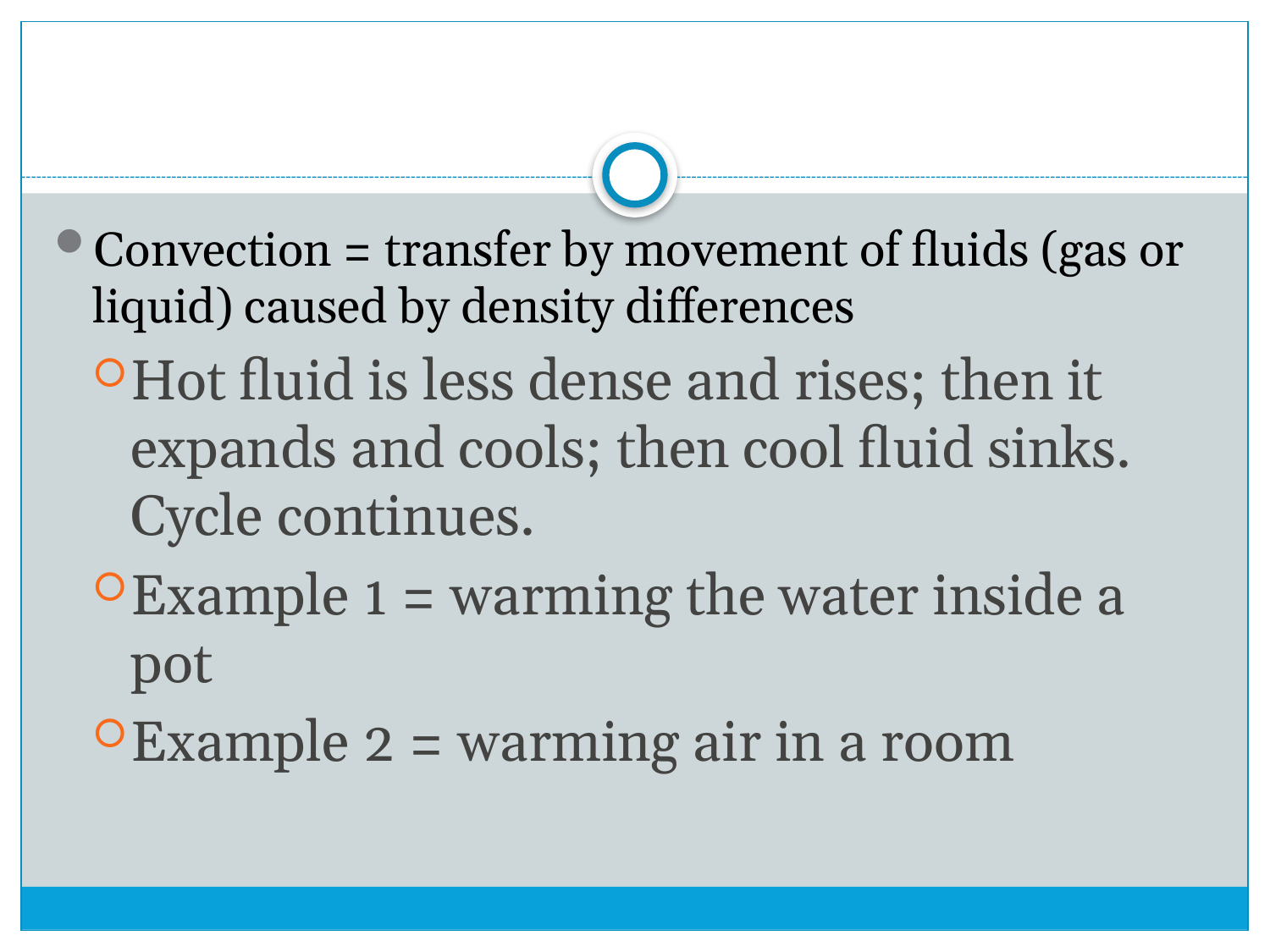

#
Convection = transfer by movement of fluids (gas or liquid) caused by density differences
Hot fluid is less dense and rises; then it expands and cools; then cool fluid sinks. Cycle continues.
Example 1 = warming the water inside a pot
Example 2 = warming air in a room